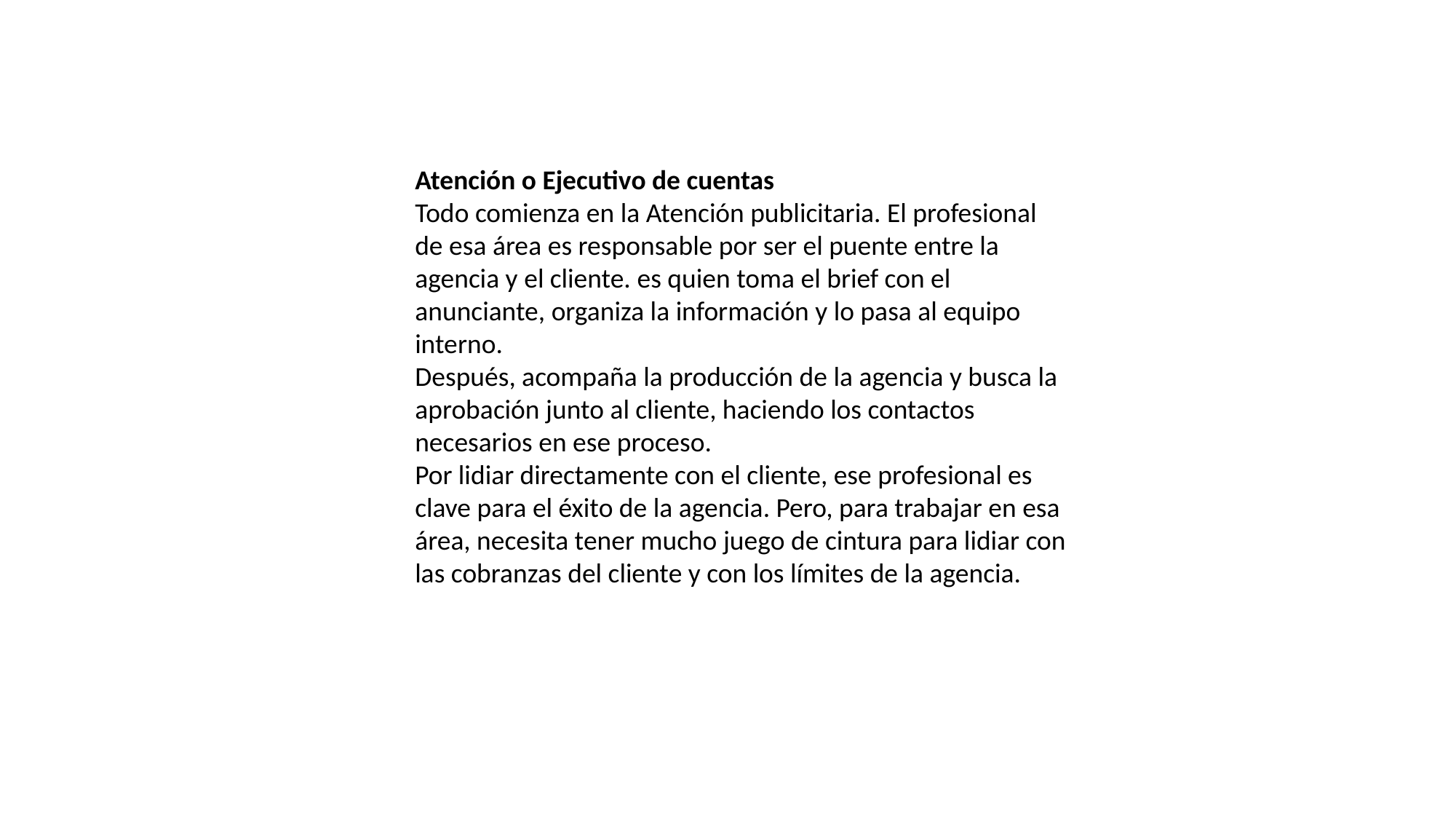

Atención o Ejecutivo de cuentas
Todo comienza en la Atención publicitaria. El profesional de esa área es responsable por ser el puente entre la agencia y el cliente. es quien toma el brief con el anunciante, organiza la información y lo pasa al equipo interno.
Después, acompaña la producción de la agencia y busca la aprobación junto al cliente, haciendo los contactos necesarios en ese proceso.
Por lidiar directamente con el cliente, ese profesional es clave para el éxito de la agencia. Pero, para trabajar en esa área, necesita tener mucho juego de cintura para lidiar con las cobranzas del cliente y con los límites de la agencia.